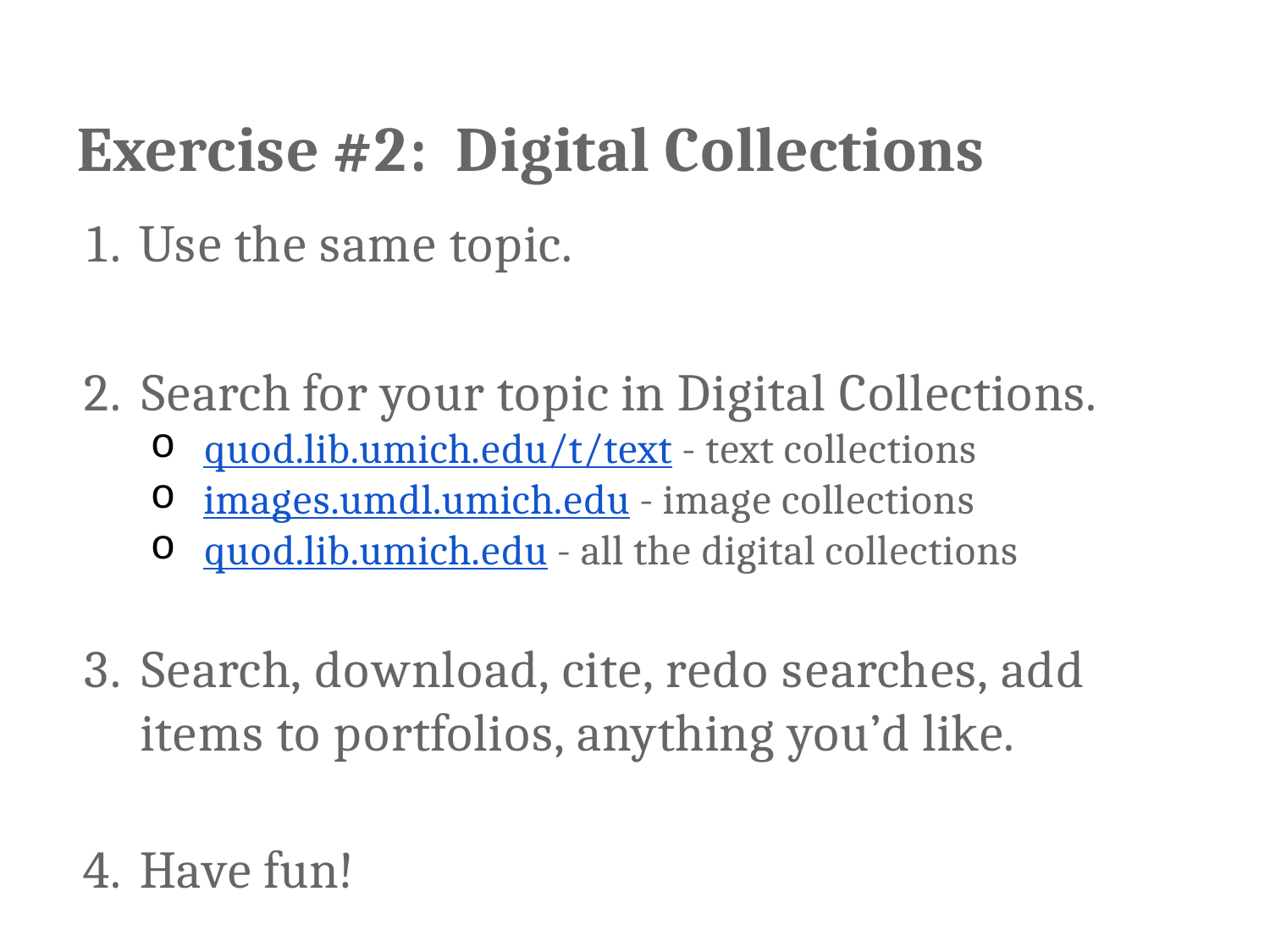

# Exercise #2:  Digital Collections
Use the same topic.

Search for your topic in Digital Collections.
quod.lib.umich.edu/t/text - text collections
images.umdl.umich.edu - image collections
quod.lib.umich.edu - all the digital collections

Search, download, cite, redo searches, add items to portfolios, anything you’d like.

Have fun!